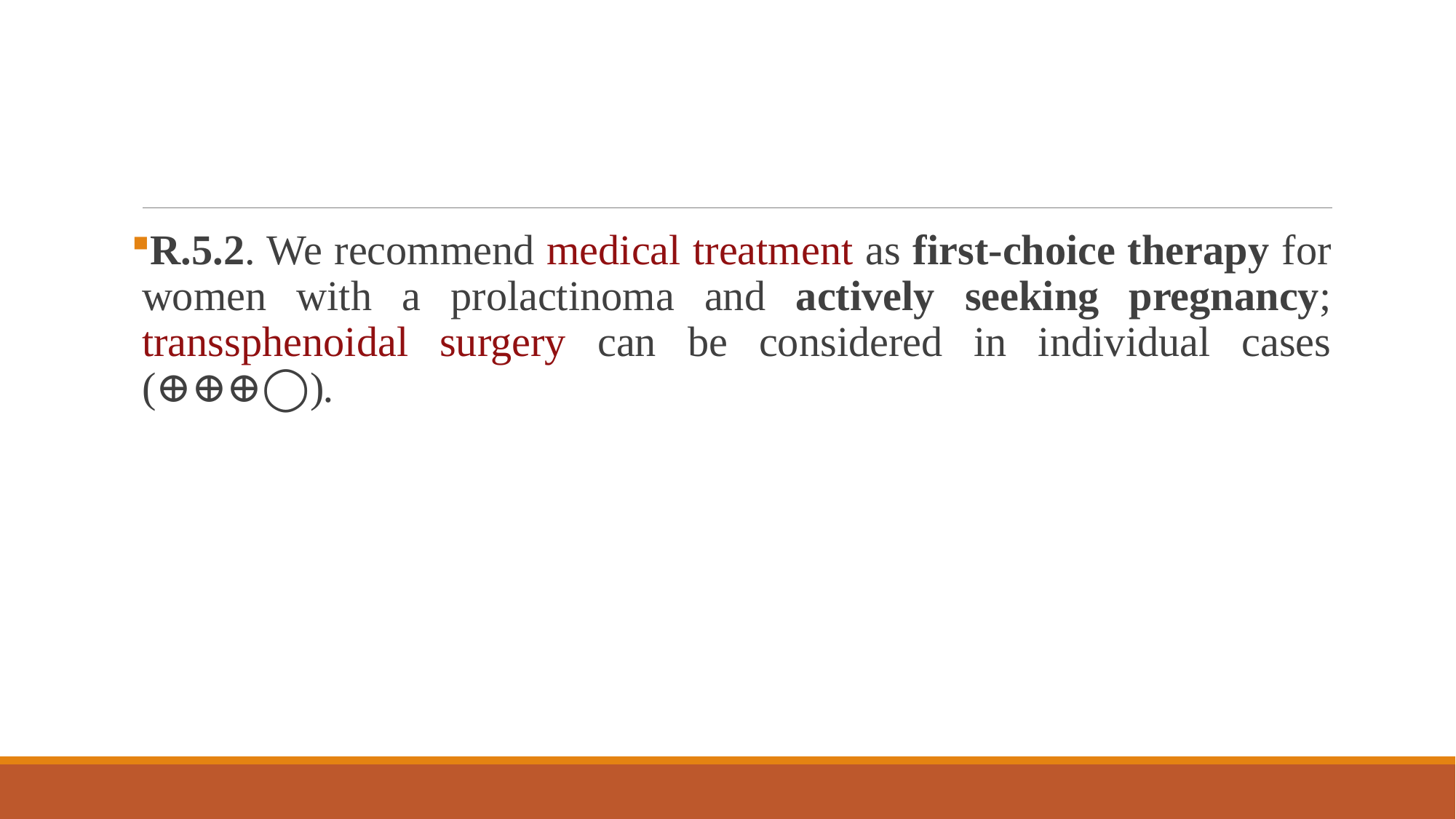

#
R.5.2. We recommend medical treatment as first-choice therapy for women with a prolactinoma and actively seeking pregnancy; transsphenoidal surgery can be considered in individual cases (⊕⊕⊕◯).